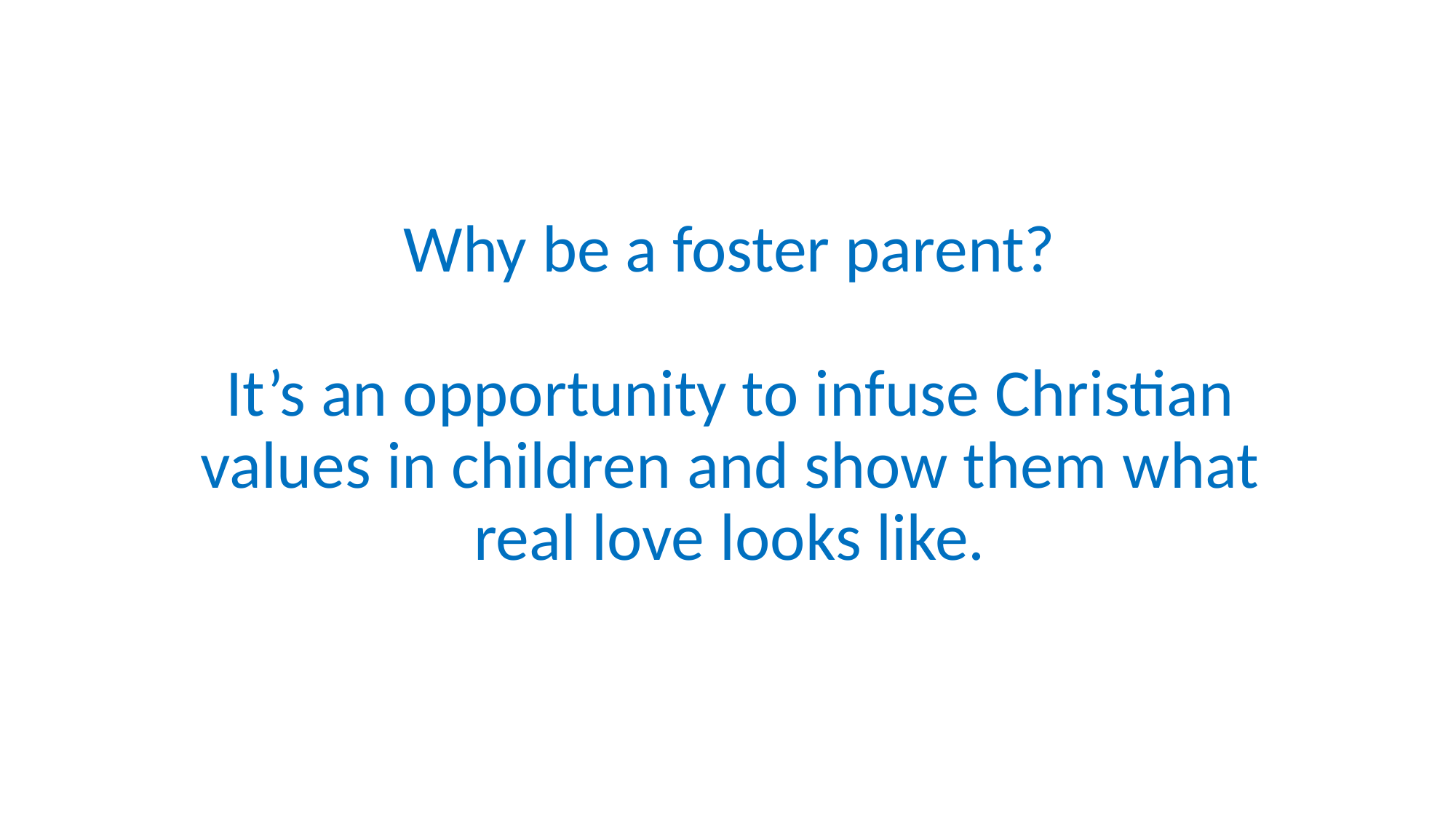

# Why be a foster parent? It’s an opportunity to infuse Christian values in children and show them what real love looks like.